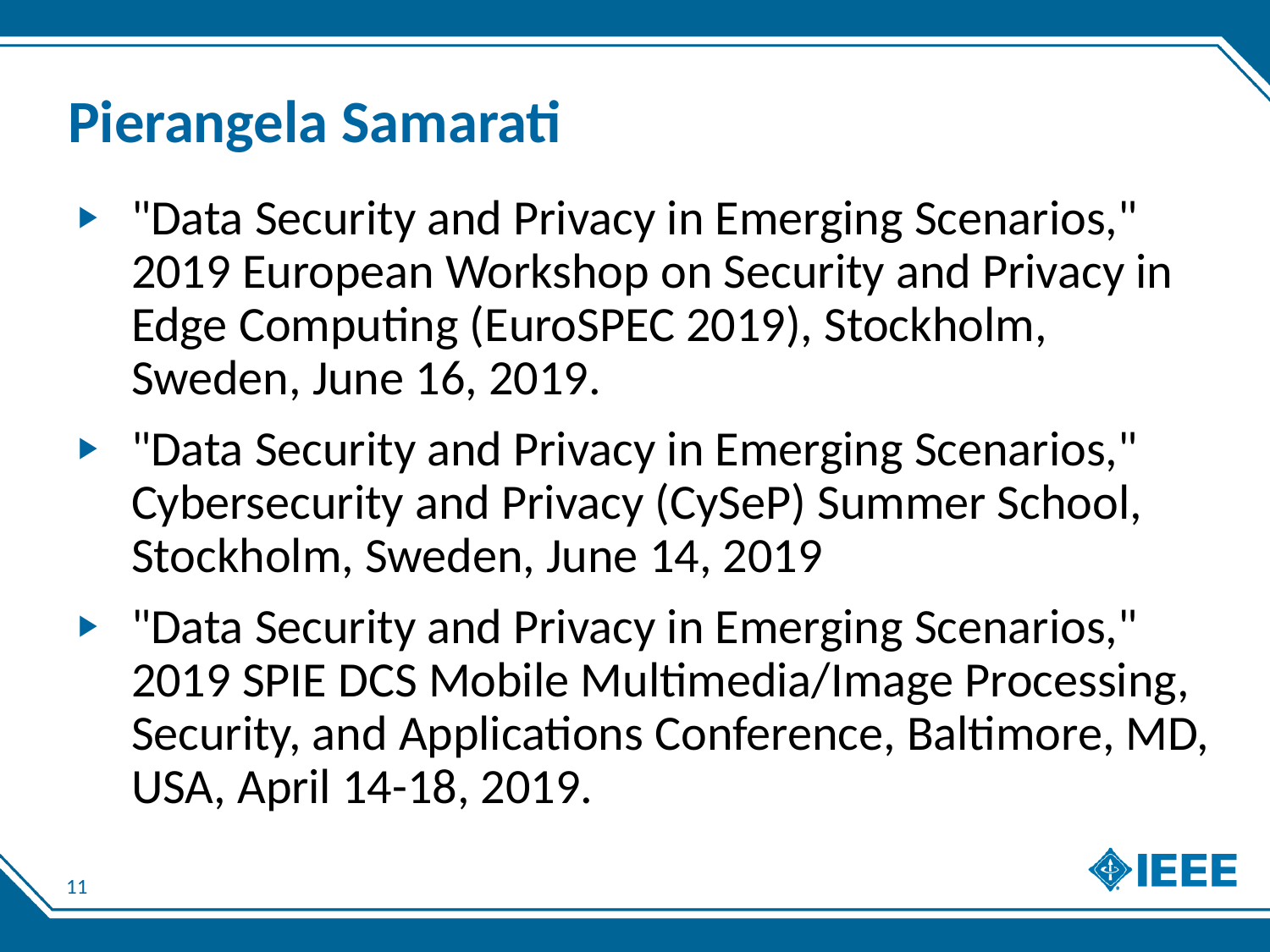

# Pierangela Samarati
"Data Security and Privacy in Emerging Scenarios," 2019 European Workshop on Security and Privacy in Edge Computing (EuroSPEC 2019), Stockholm, Sweden, June 16, 2019.
"Data Security and Privacy in Emerging Scenarios," Cybersecurity and Privacy (CySeP) Summer School, Stockholm, Sweden, June 14, 2019
"Data Security and Privacy in Emerging Scenarios,"  2019 SPIE DCS Mobile Multimedia/Image Processing, Security, and Applications Conference, Baltimore, MD, USA, April 14-18, 2019.